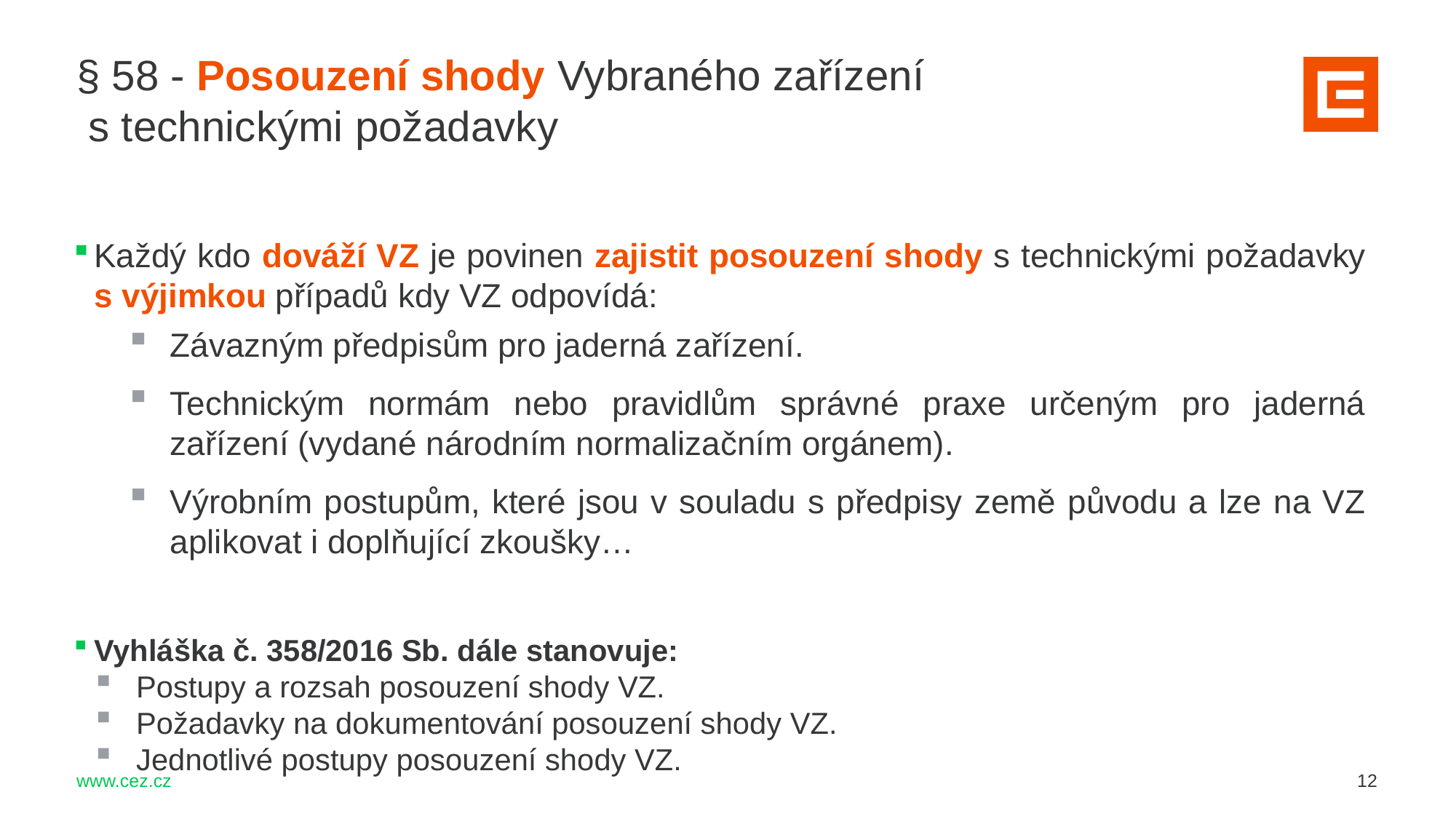

§ 58 - Posouzení shody Vybraného zařízení
 s technickými požadavky
Každý kdo dováží VZ je povinen zajistit posouzení shody s technickými požadavky s výjimkou případů kdy VZ odpovídá:
Závazným předpisům pro jaderná zařízení.
Technickým normám nebo pravidlům správné praxe určeným pro jaderná zařízení (vydané národním normalizačním orgánem).
Výrobním postupům, které jsou v souladu s předpisy země původu a lze na VZ aplikovat i doplňující zkoušky…

Vyhláška č. 358/2016 Sb. dále stanovuje:
Postupy a rozsah posouzení shody VZ.
Požadavky na dokumentování posouzení shody VZ.
Jednotlivé postupy posouzení shody VZ.
12